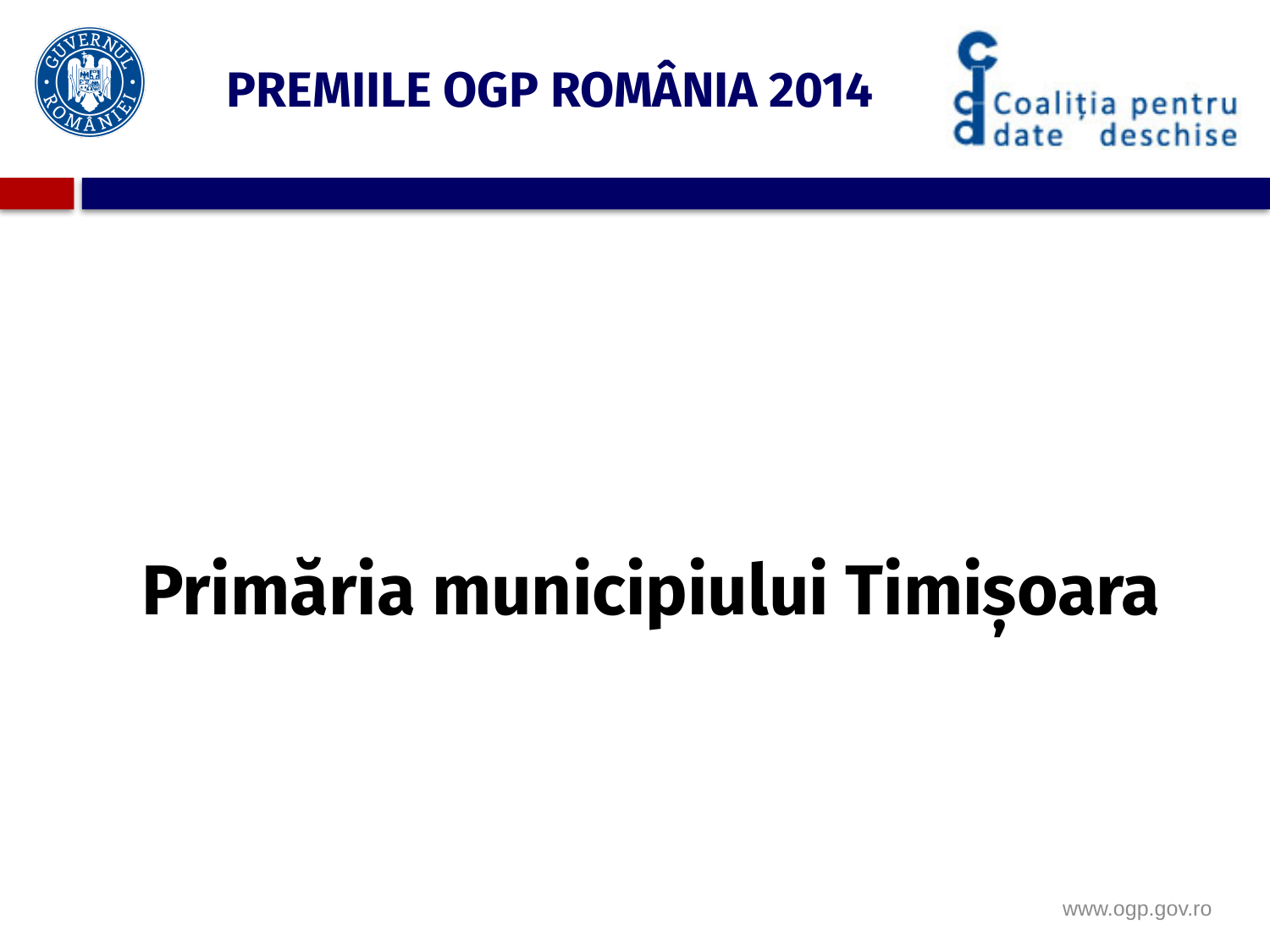

# PREMIILE OGP ROMÂNIA 2014

Primăria municipiului Timișoara
www.ogp.gov.ro